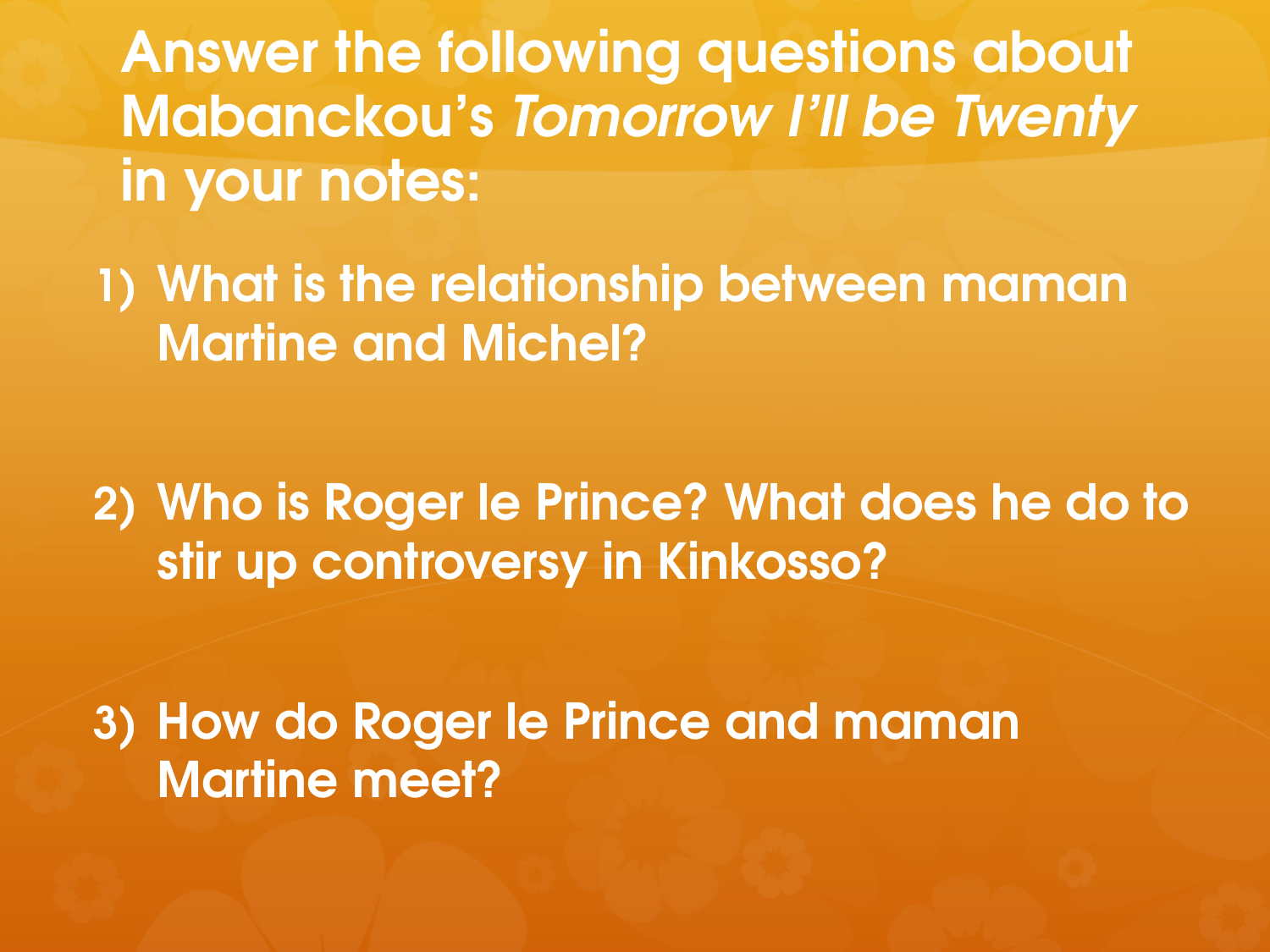

# Answer the following questions about Mabanckou’s Tomorrow I’ll be Twenty in your notes:
What is the relationship between maman Martine and Michel?

Who is Roger le Prince? What does he do to stir up controversy in Kinkosso?

How do Roger le Prince and maman Martine meet?